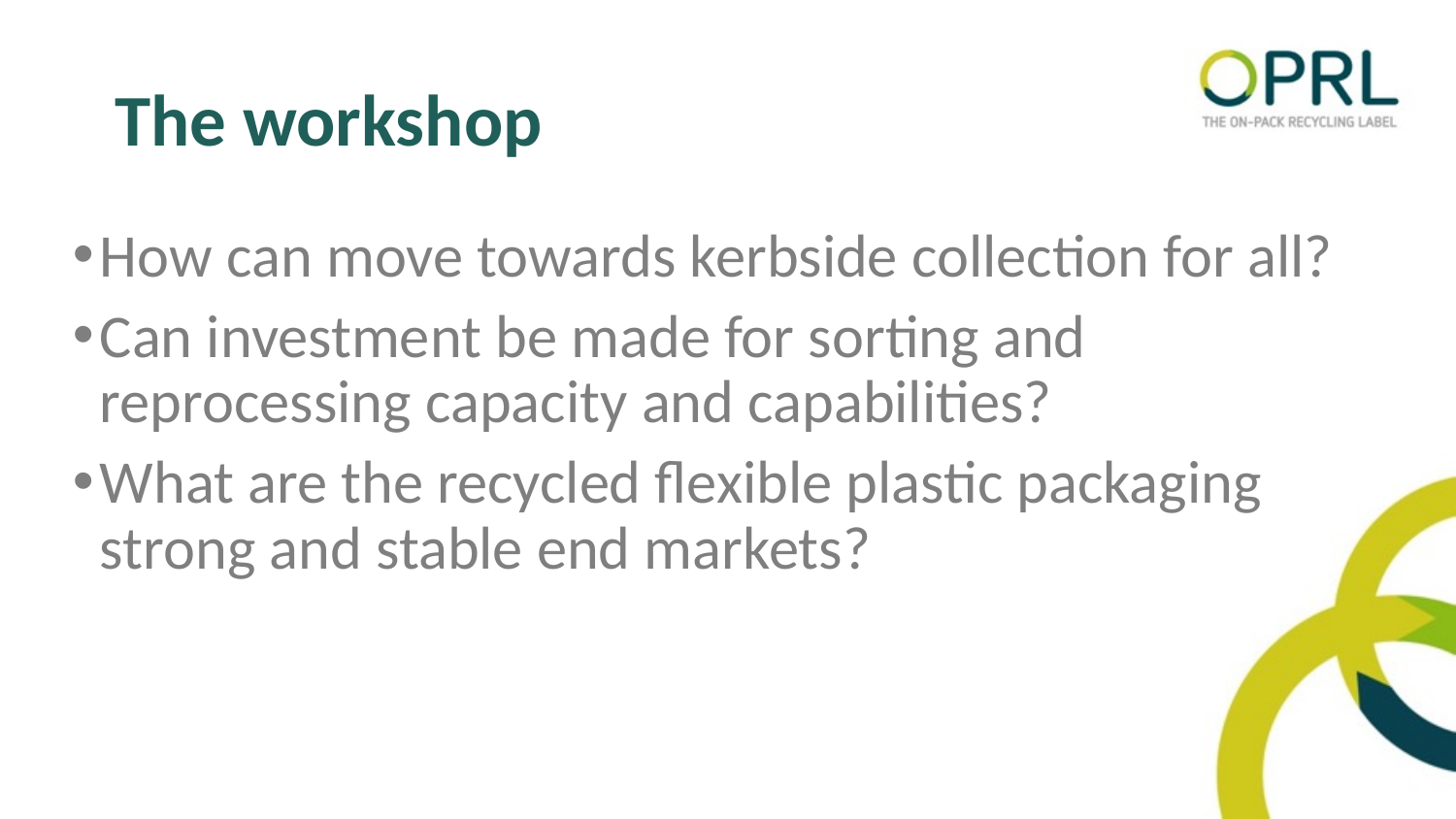

# The workshop
How can move towards kerbside collection for all?
Can investment be made for sorting and reprocessing capacity and capabilities?
What are the recycled flexible plastic packaging strong and stable end markets?